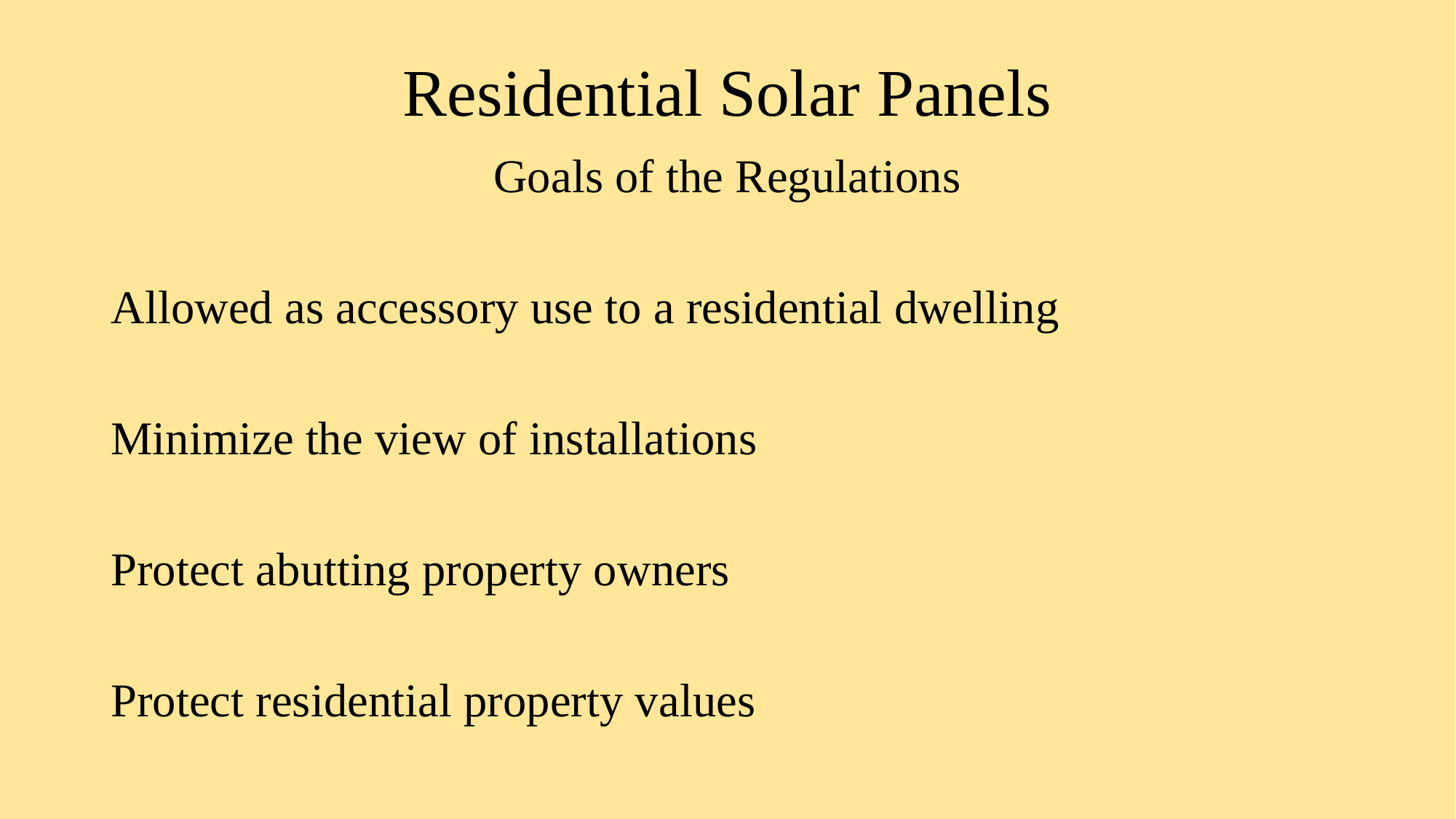

# Residential Solar Panels
Goals of the Regulations

Allowed as accessory use to a residential dwelling

Minimize the view of installations

Protect abutting property owners

Protect residential property values